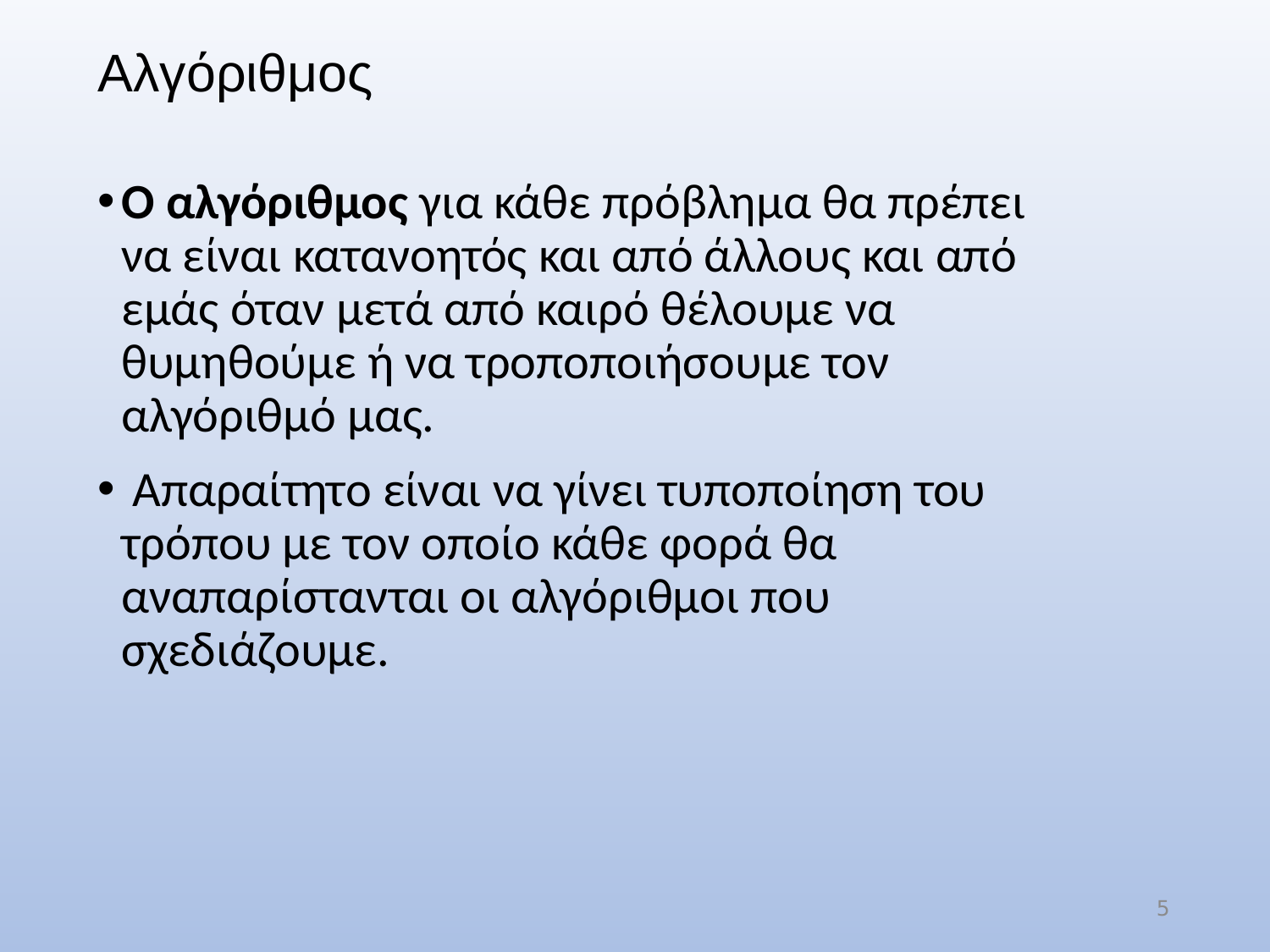

Αλγόριθμος
Ο αλγόριθμος για κάθε πρόβλημα θα πρέπει να είναι κατανοητός και από άλλους και από εμάς όταν μετά από καιρό θέλουμε να θυμηθούμε ή να τροποποιήσουμε τον αλγόριθμό μας.
 Απαραίτητο είναι να γίνει τυποποίηση του τρόπου με τον οποίο κάθε φορά θα αναπαρίστανται οι αλγόριθμοι που σχεδιάζουμε.

5